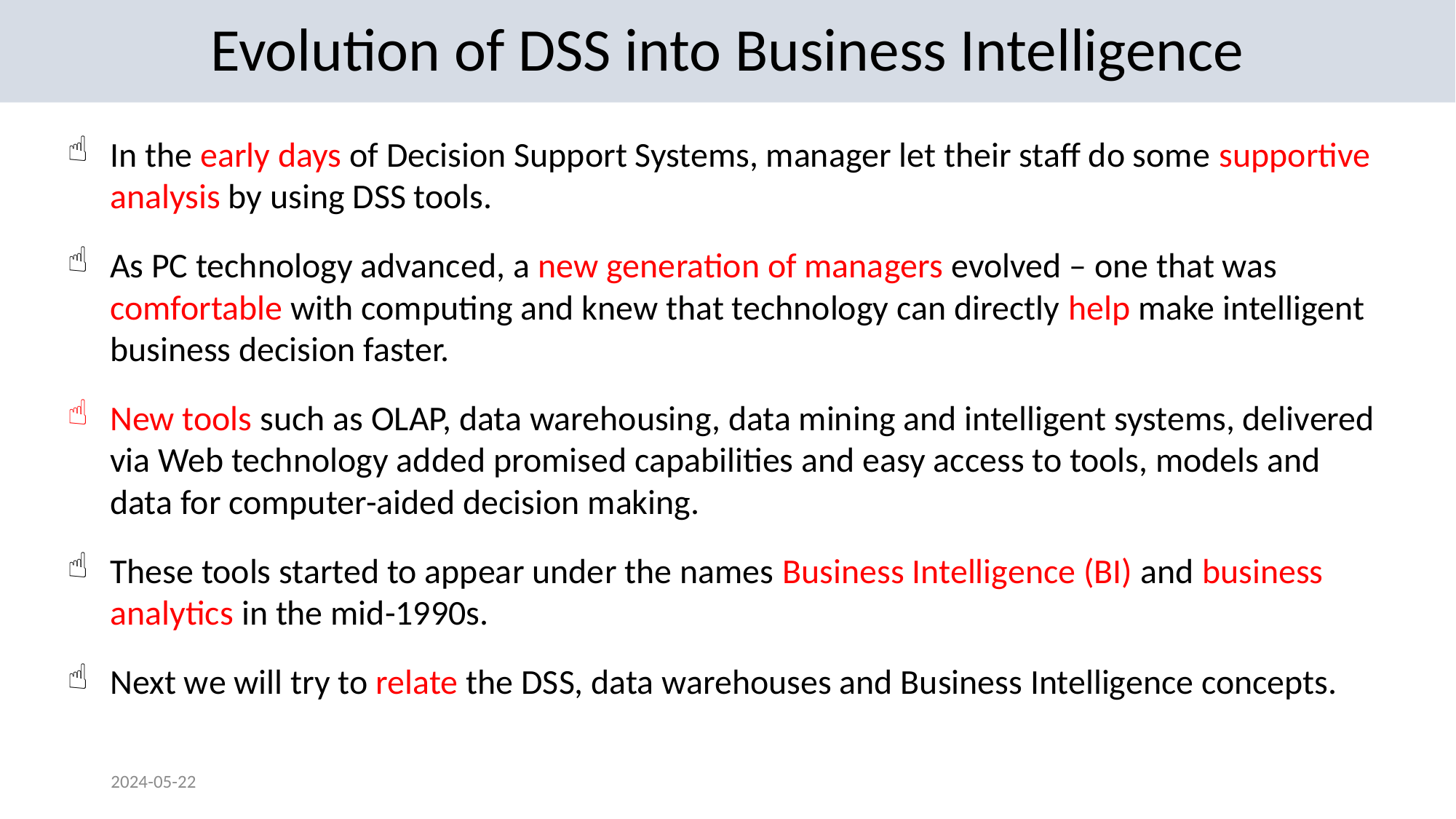

Evolution of DSS into Business Intelligence
In the early days of Decision Support Systems, manager let their staff do some supportive analysis by using DSS tools.
As PC technology advanced, a new generation of managers evolved – one that was comfortable with computing and knew that technology can directly help make intelligent business decision faster.
New tools such as OLAP, data warehousing, data mining and intelligent systems, delivered via Web technology added promised capabilities and easy access to tools, models and data for computer-aided decision making.
These tools started to appear under the names Business Intelligence (BI) and business analytics in the mid-1990s.
Next we will try to relate the DSS, data warehouses and Business Intelligence concepts.
2024-05-22